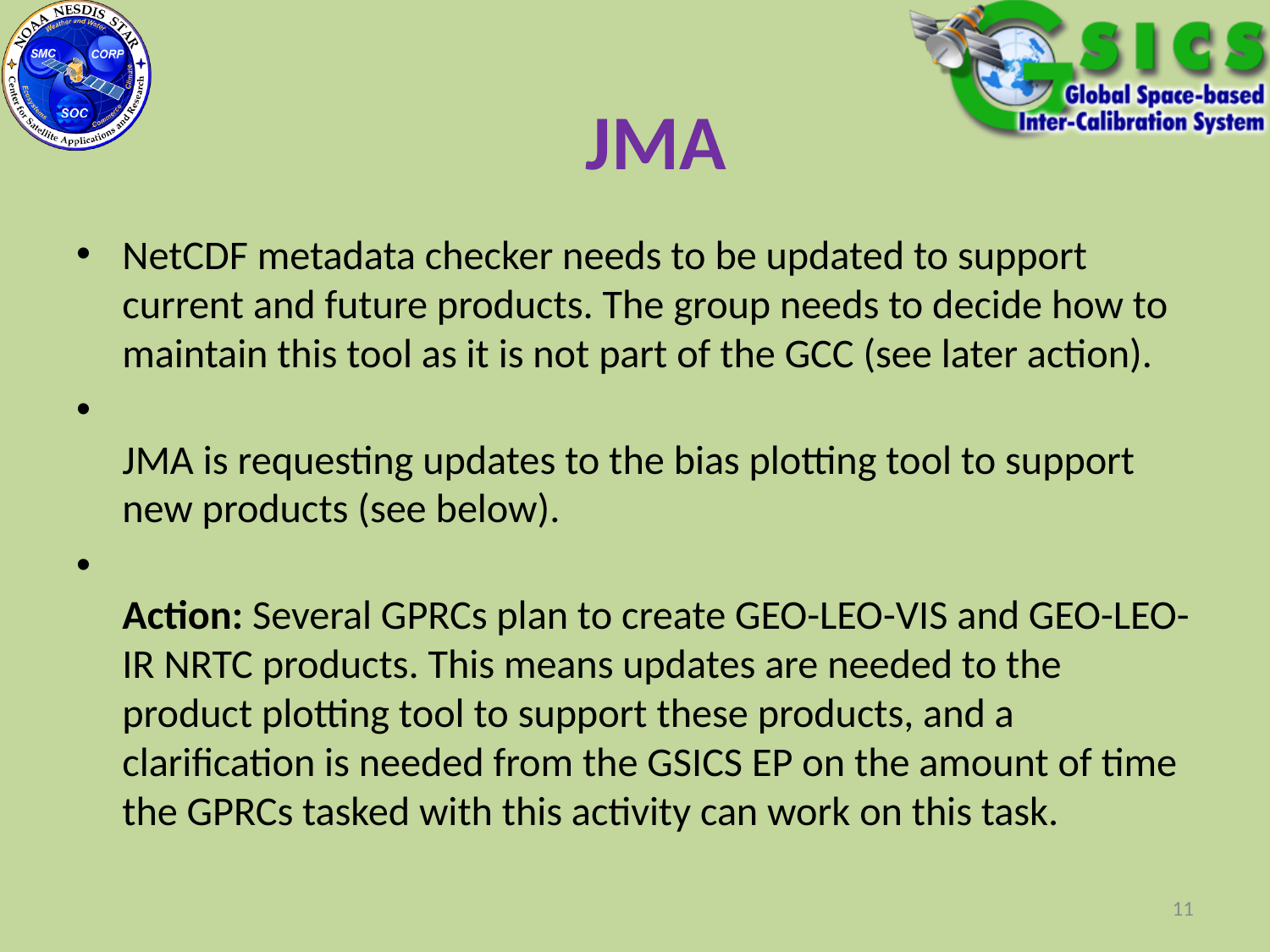

JMA
NetCDF metadata checker needs to be updated to support current and future products. The group needs to decide how to maintain this tool as it is not part of the GCC (see later action).
JMA is requesting updates to the bias plotting tool to support new products (see below).
Action: Several GPRCs plan to create GEO-LEO-VIS and GEO-LEO-IR NRTC products. This means updates are needed to the product plotting tool to support these products, and a clarification is needed from the GSICS EP on the amount of time the GPRCs tasked with this activity can work on this task.

11